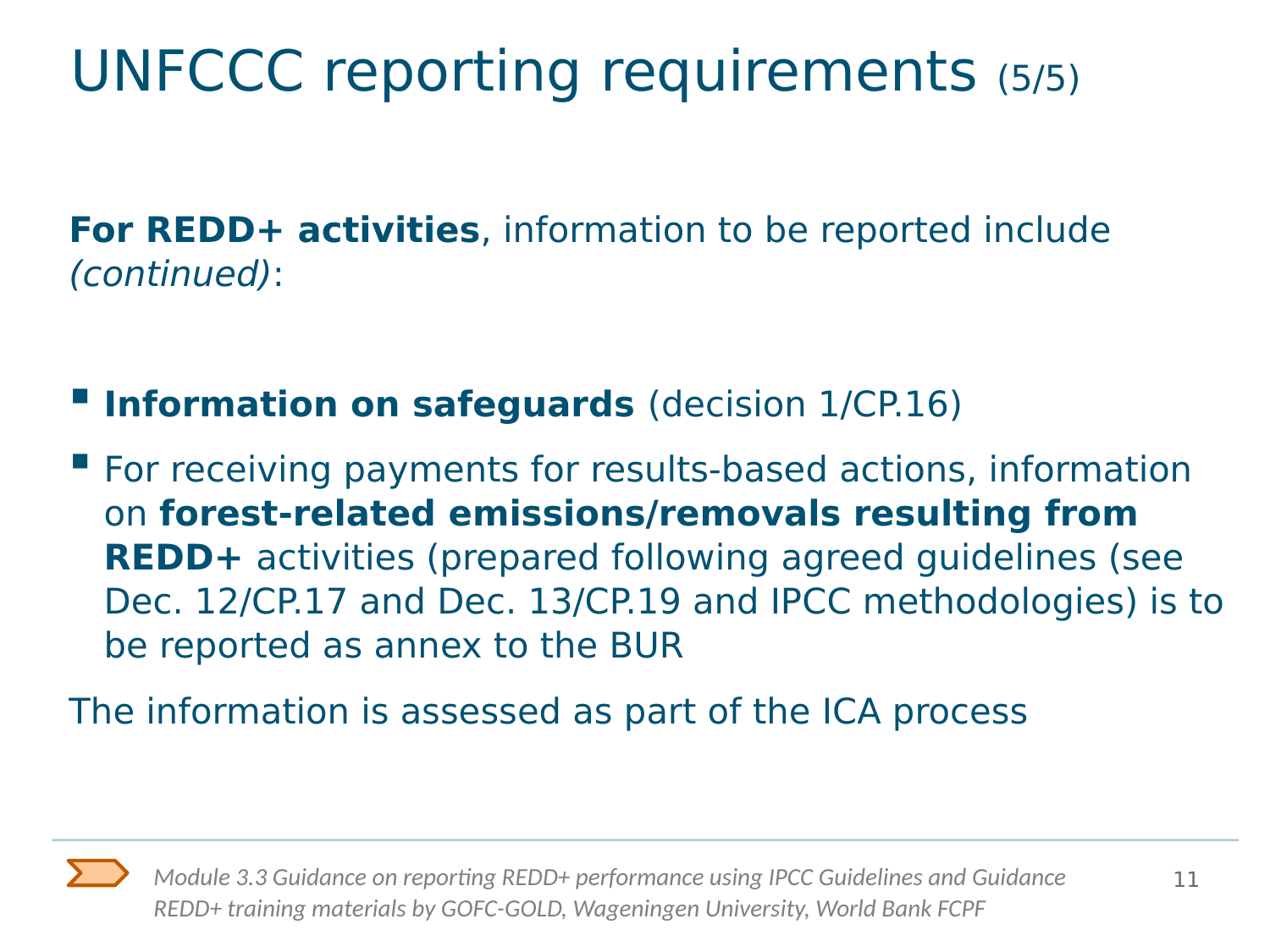

UNFCCC reporting requirements (5/5)
For REDD+ activities, information to be reported include (continued):

Information on safeguards (decision 1/CP.16)
For receiving payments for results-based actions, information on forest-related emissions/removals resulting from REDD+ activities (prepared following agreed guidelines (see Dec. 12/CP.17 and Dec. 13/CP.19 and IPCC methodologies) is to be reported as annex to the BUR
The information is assessed as part of the ICA process